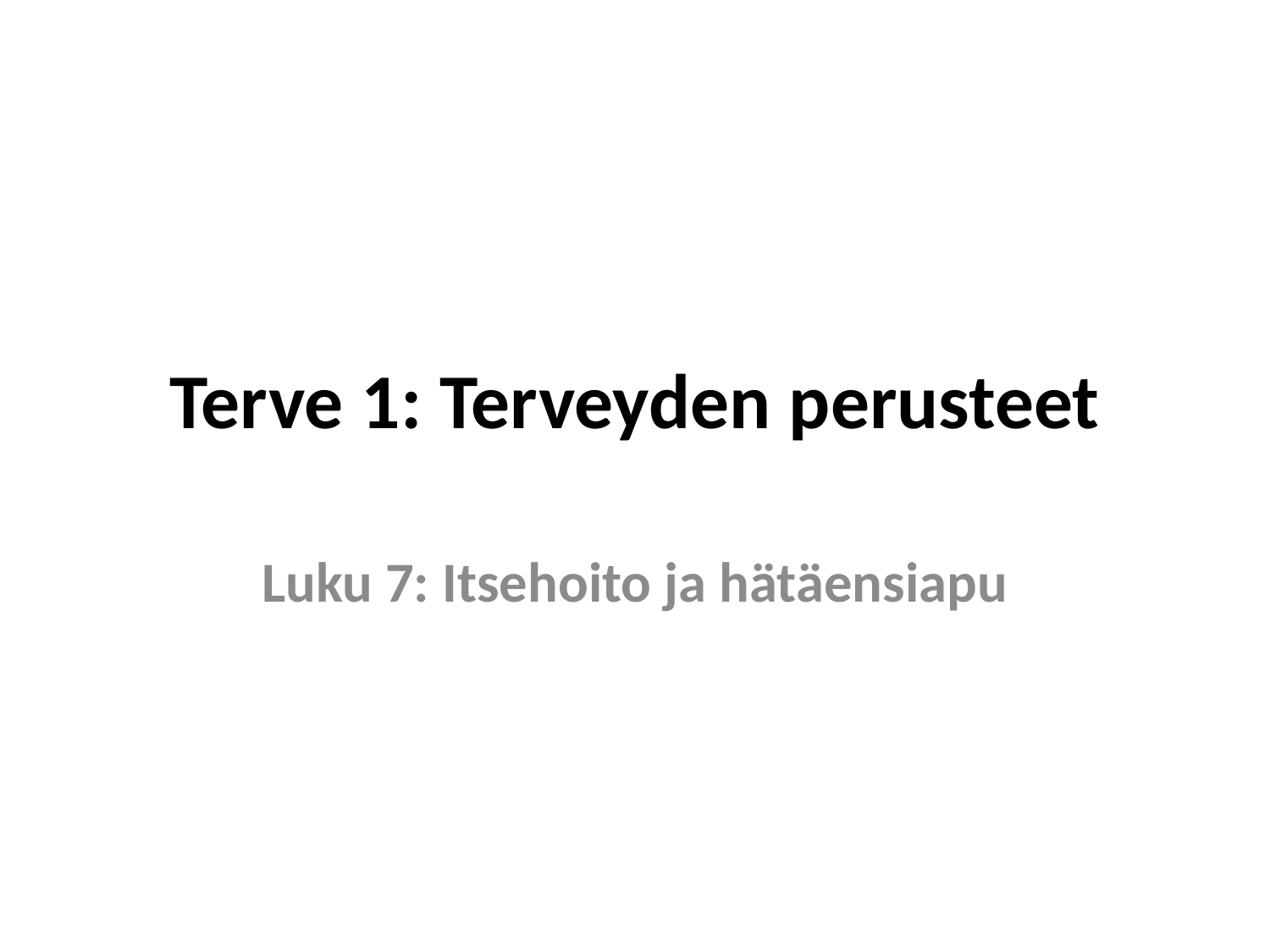

# Terve 1: Terveyden perusteet
Luku 7: Itsehoito ja hätäensiapu